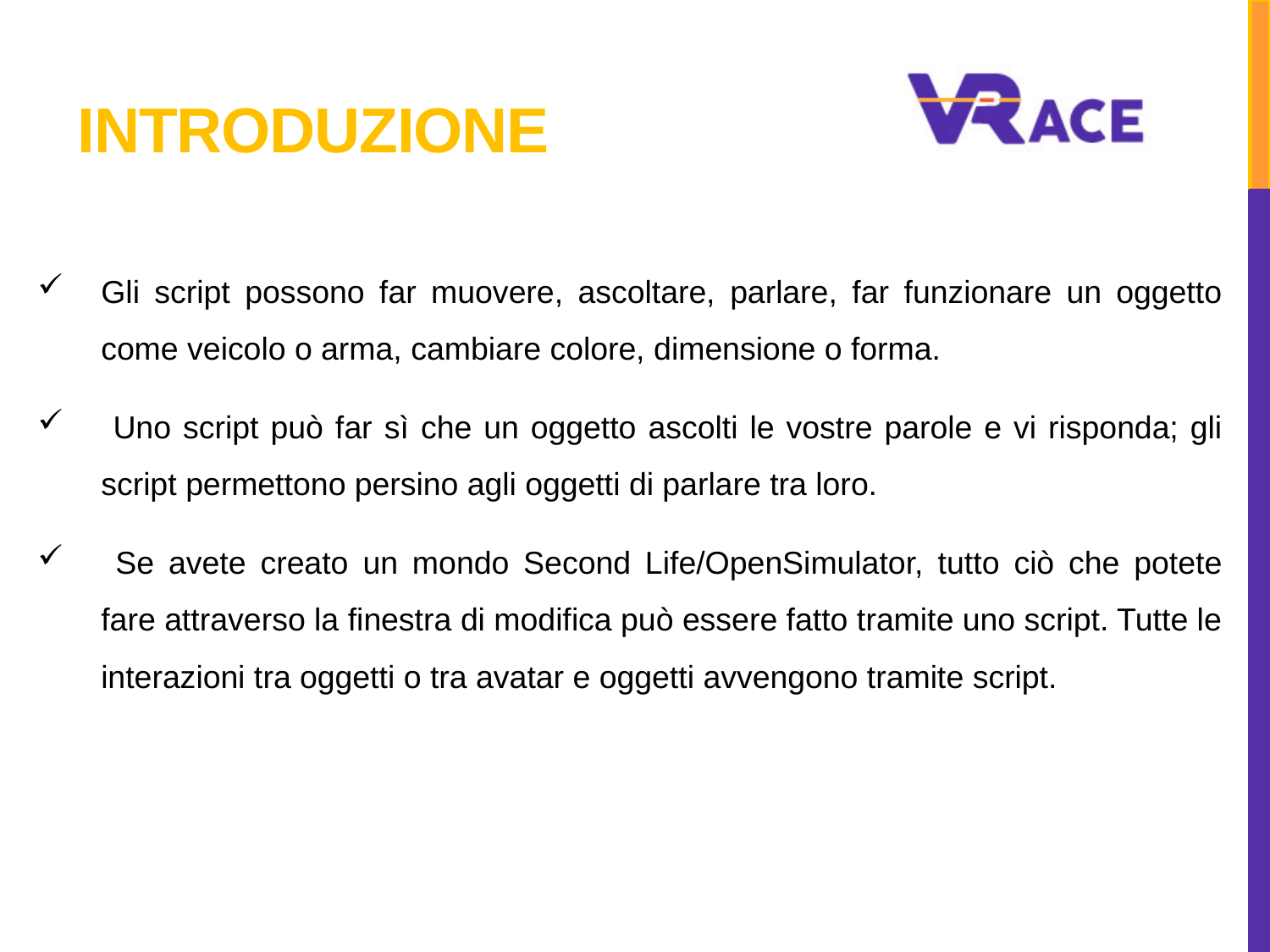

# Introduzione
Gli script possono far muovere, ascoltare, parlare, far funzionare un oggetto come veicolo o arma, cambiare colore, dimensione o forma.
 Uno script può far sì che un oggetto ascolti le vostre parole e vi risponda; gli script permettono persino agli oggetti di parlare tra loro.
 Se avete creato un mondo Second Life/OpenSimulator, tutto ciò che potete fare attraverso la finestra di modifica può essere fatto tramite uno script. Tutte le interazioni tra oggetti o tra avatar e oggetti avvengono tramite script.